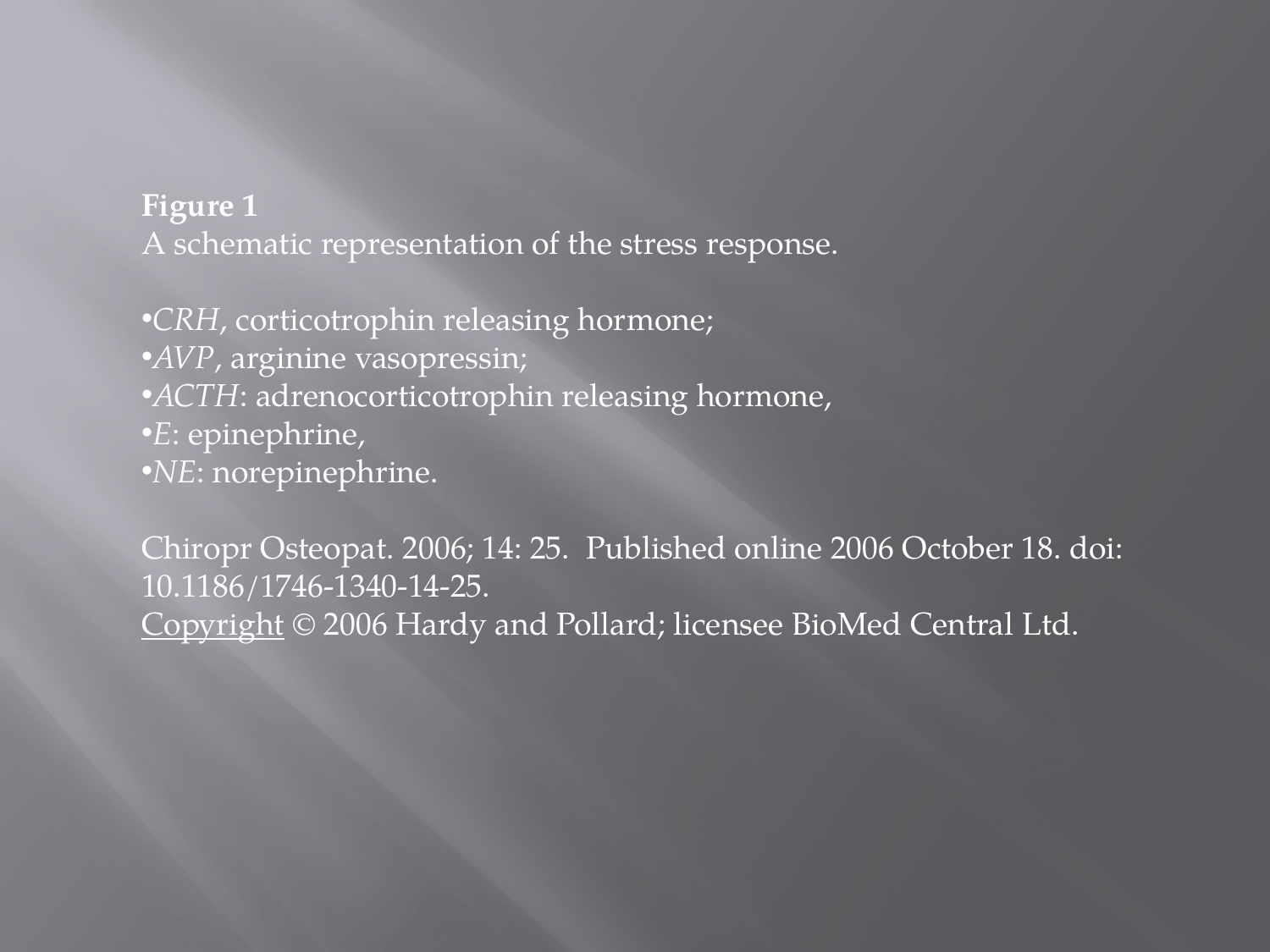

Figure 1
A schematic representation of the stress response.

CRH, corticotrophin releasing hormone;
AVP, arginine vasopressin;
ACTH: adrenocorticotrophin releasing hormone,
E: epinephrine,
NE: norepinephrine.

Chiropr Osteopat. 2006; 14: 25.  Published online 2006 October 18. doi: 10.1186/1746-1340-14-25.
Copyright © 2006 Hardy and Pollard; licensee BioMed Central Ltd.